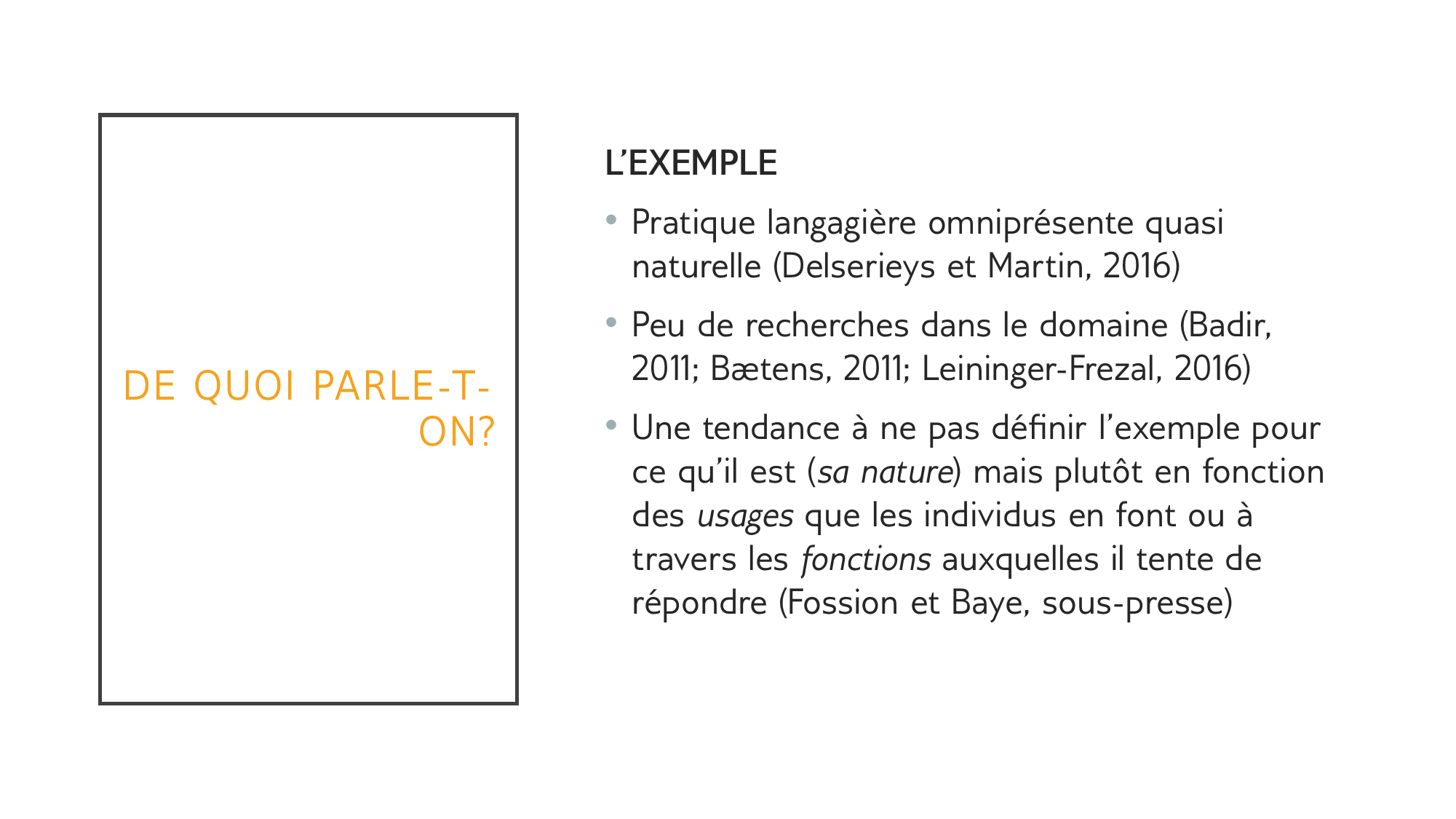

# De quoi parle-t-on?
L’EXEMPLE
Pratique langagière omniprésente quasi naturelle (Delserieys et Martin, 2016)
Peu de recherches dans le domaine (Badir, 2011; Baetens, 2011; Leininger-Frezal, 2016)
Une tendance à ne pas définir l’exemple pour ce qu’il est (sa nature) mais plutôt en fonction des usages que les individus en font ou à travers les fonctions auxquelles il tente de répondre (Fossion et Baye, sous-presse)